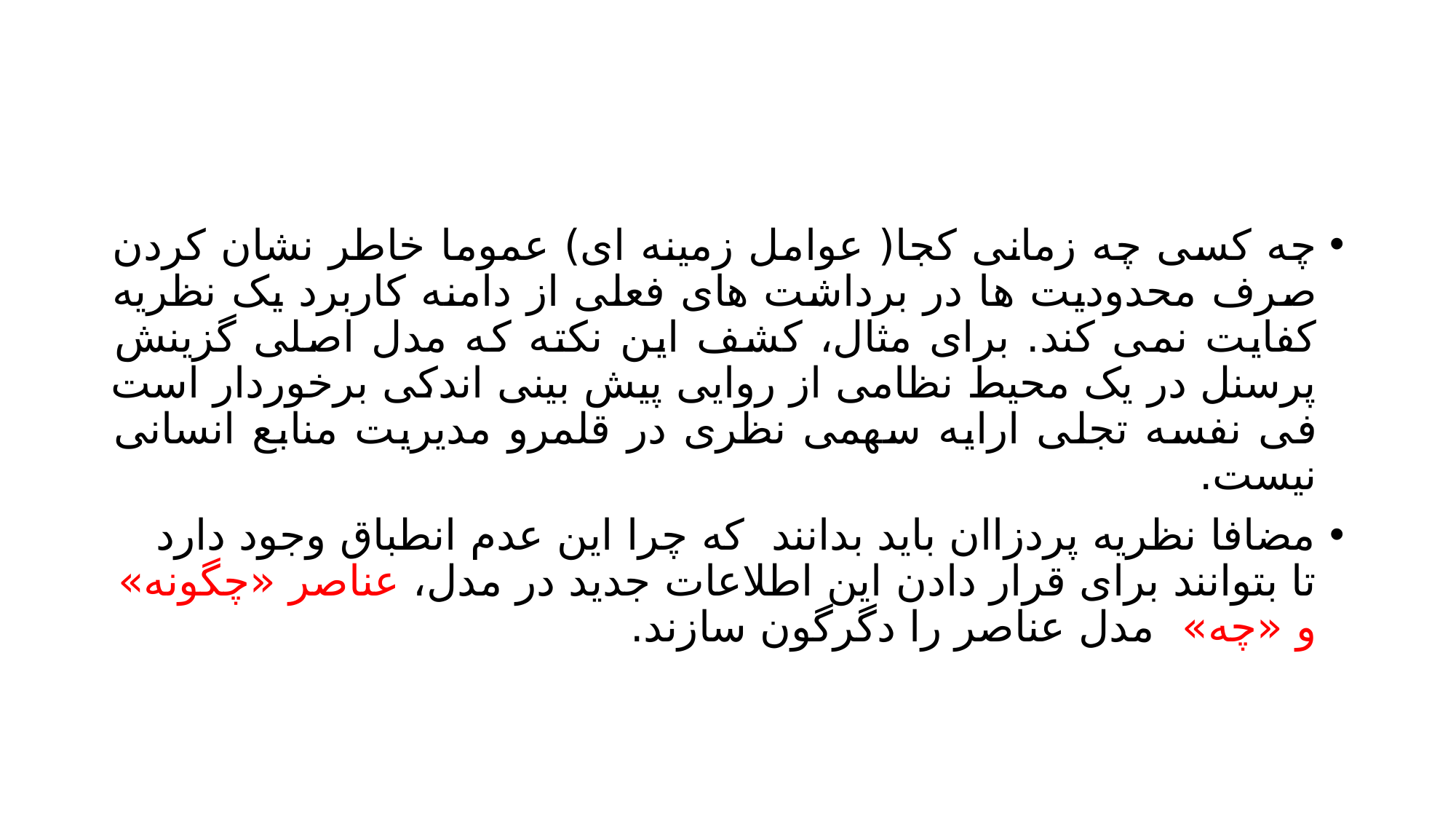

#
چه کسی چه زمانی کجا( عوامل زمینه ای) عموما خاطر نشان کردن صرف محدودیت ها در برداشت های فعلی از دامنه کاربرد یک نظریه کفایت نمی کند. برای مثال، کشف این نکته که مدل اصلی گزینش پرسنل در یک محیط نظامی از روایی پیش بینی اندکی برخوردار است فی نفسه تجلی ارایه سهمی نظری در قلمرو مدیریت منابع انسانی نیست.
مضافا نظریه پردزاان باید بدانند  که چرا این عدم انطباق وجود دارد  تا بتوانند برای قرار دادن این اطلاعات جدید در مدل، عناصر «چگونه» و «چه»  مدل عناصر را دگرگون سازند.